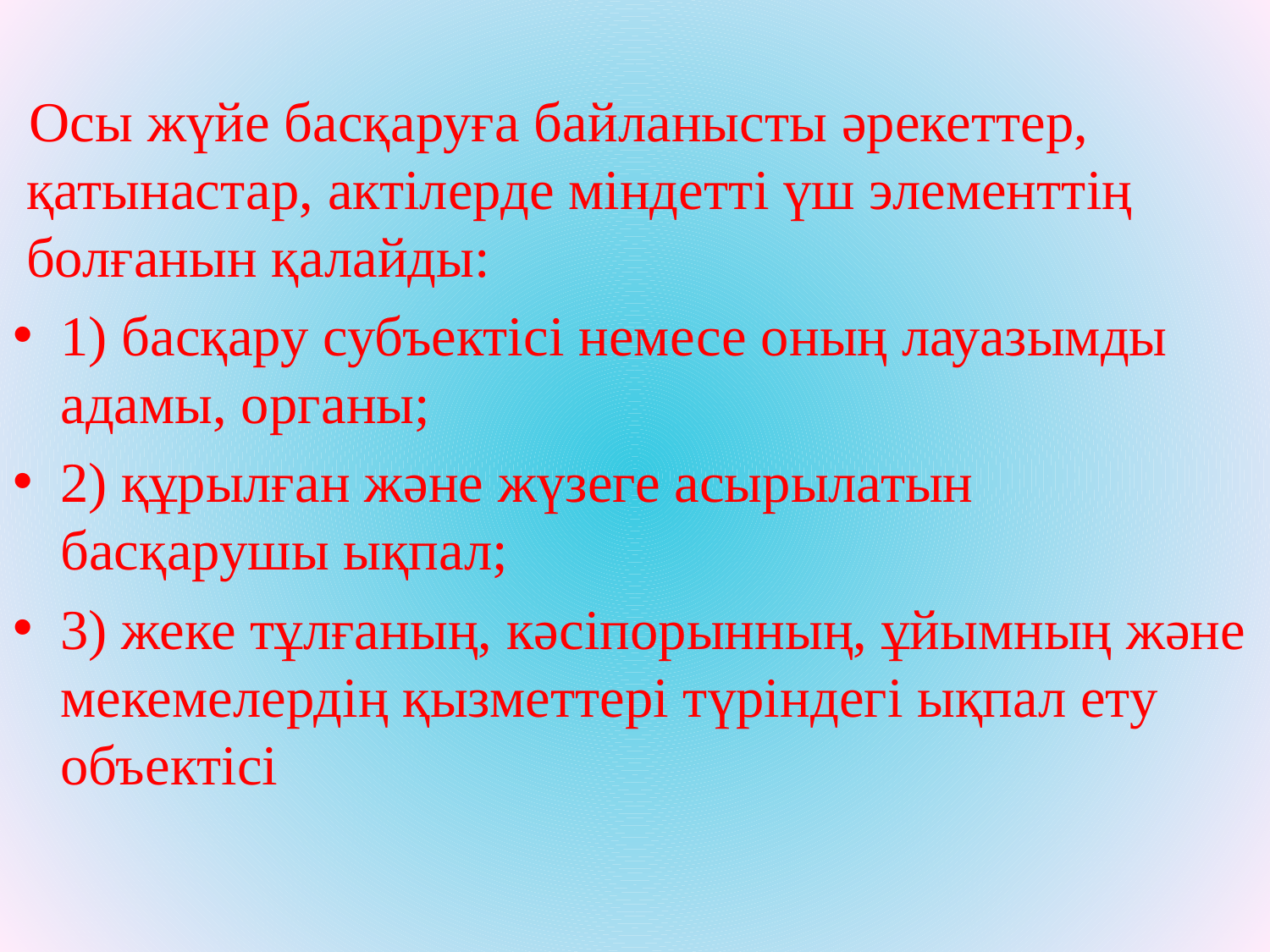

Осы жүйе басқаруға байланысты әрекеттер, қатынастар, актілерде міндетті үш элементтің болғанын қалайды:
1) басқару субъектісі немесе оның лауазымды адамы, органы;
2) құрылған және жүзеге асырылатын басқарушы ықпал;
3) жеке тұлғаның, кәсіпорынның, ұйымның және мекемелердің қызметтері түріндегі ықпал ету объектісі